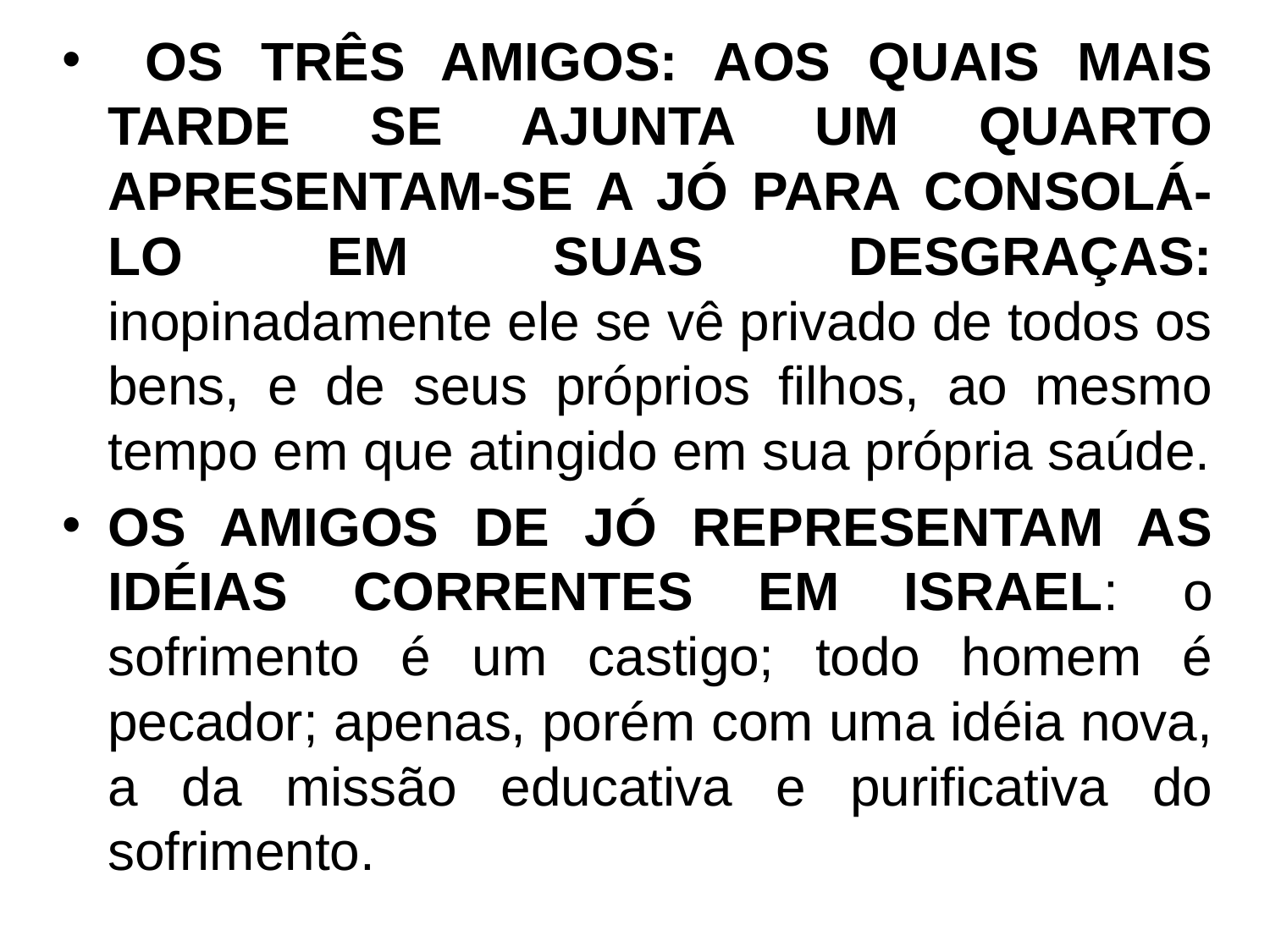

OS TRÊS AMIGOS: AOS QUAIS MAIS TARDE SE AJUNTA UM QUARTO APRESENTAM-SE A JÓ PARA CONSOLÁ-LO EM SUAS DESGRAÇAS: inopinadamente ele se vê privado de todos os bens, e de seus próprios filhos, ao mesmo tempo em que atingido em sua própria saúde.
OS AMIGOS DE JÓ REPRESENTAM AS IDÉIAS CORRENTES EM ISRAEL: o sofrimento é um castigo; todo homem é pecador; apenas, porém com uma idéia nova, a da missão educativa e purificativa do sofrimento.